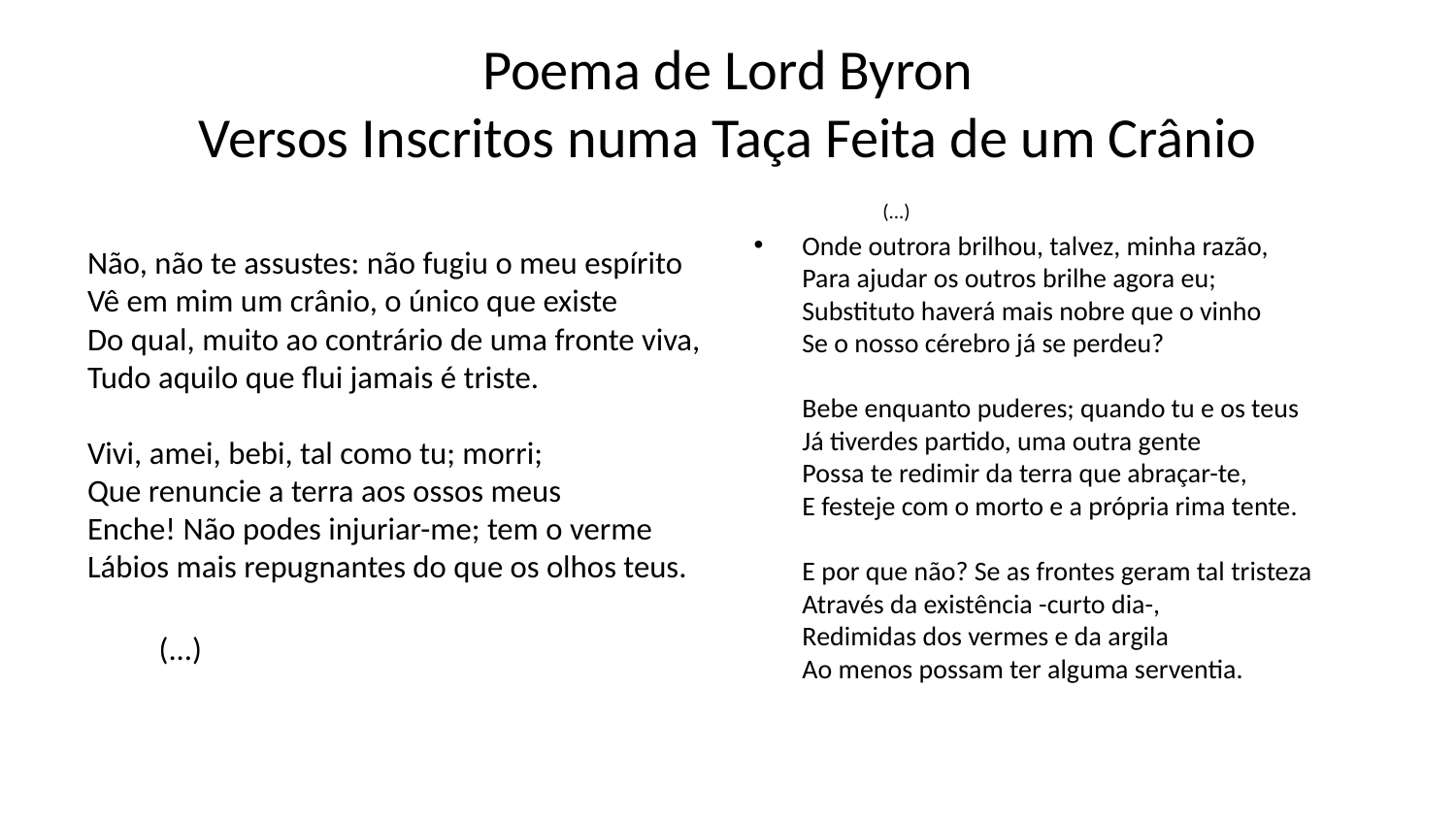

# Poema de Lord Byron Versos Inscritos numa Taça Feita de um Crânio

Não, não te assustes: não fugiu o meu espírito
Vê em mim um crânio, o único que existe
Do qual, muito ao contrário de uma fronte viva,
Tudo aquilo que flui jamais é triste.
Vivi, amei, bebi, tal como tu; morri;
Que renuncie a terra aos ossos meus
Enche! Não podes injuriar-me; tem o verme
Lábios mais repugnantes do que os olhos teus.
		(...)
	(...)
Onde outrora brilhou, talvez, minha razão,
Para ajudar os outros brilhe agora eu;
Substituto haverá mais nobre que o vinho
Se o nosso cérebro já se perdeu?
Bebe enquanto puderes; quando tu e os teus
Já tiverdes partido, uma outra gente
Possa te redimir da terra que abraçar-te,
E festeje com o morto e a própria rima tente.
E por que não? Se as frontes geram tal tristeza
Através da existência -curto dia-,
Redimidas dos vermes e da argila
Ao menos possam ter alguma serventia.